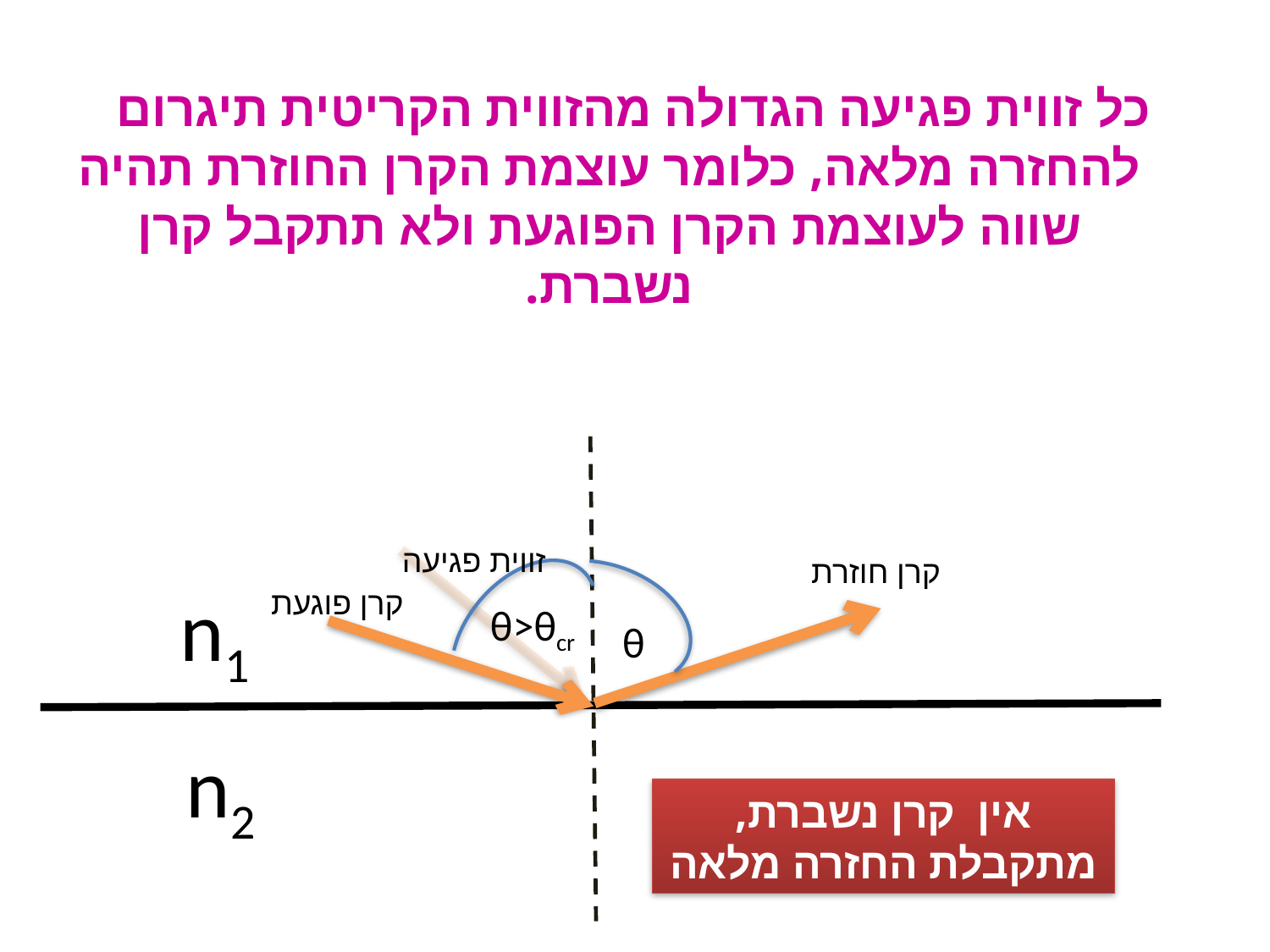

כל זווית פגיעה הגדולה מהזווית הקריטית תיגרום להחזרה מלאה, כלומר עוצמת הקרן החוזרת תהיה שווה לעוצמת הקרן הפוגעת ולא תתקבל קרן נשברת.

זווית פגיעה
קרן חוזרת

n1
קרן פוגעת

θ>θcr

θ
n2
אין  קרן נשברת, מתקבלת החזרה מלאה